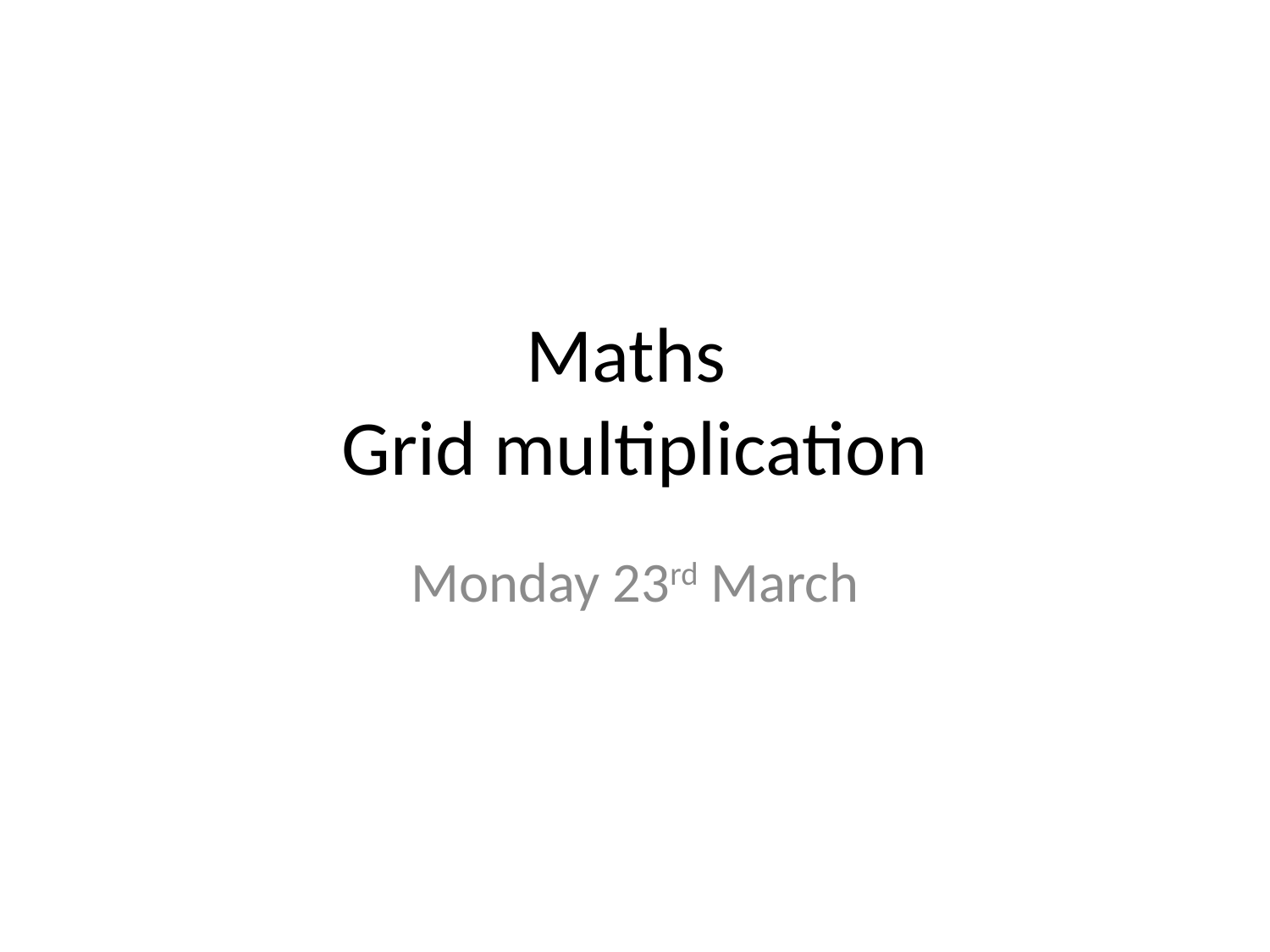

# Maths Grid multiplication
Monday 23rd March